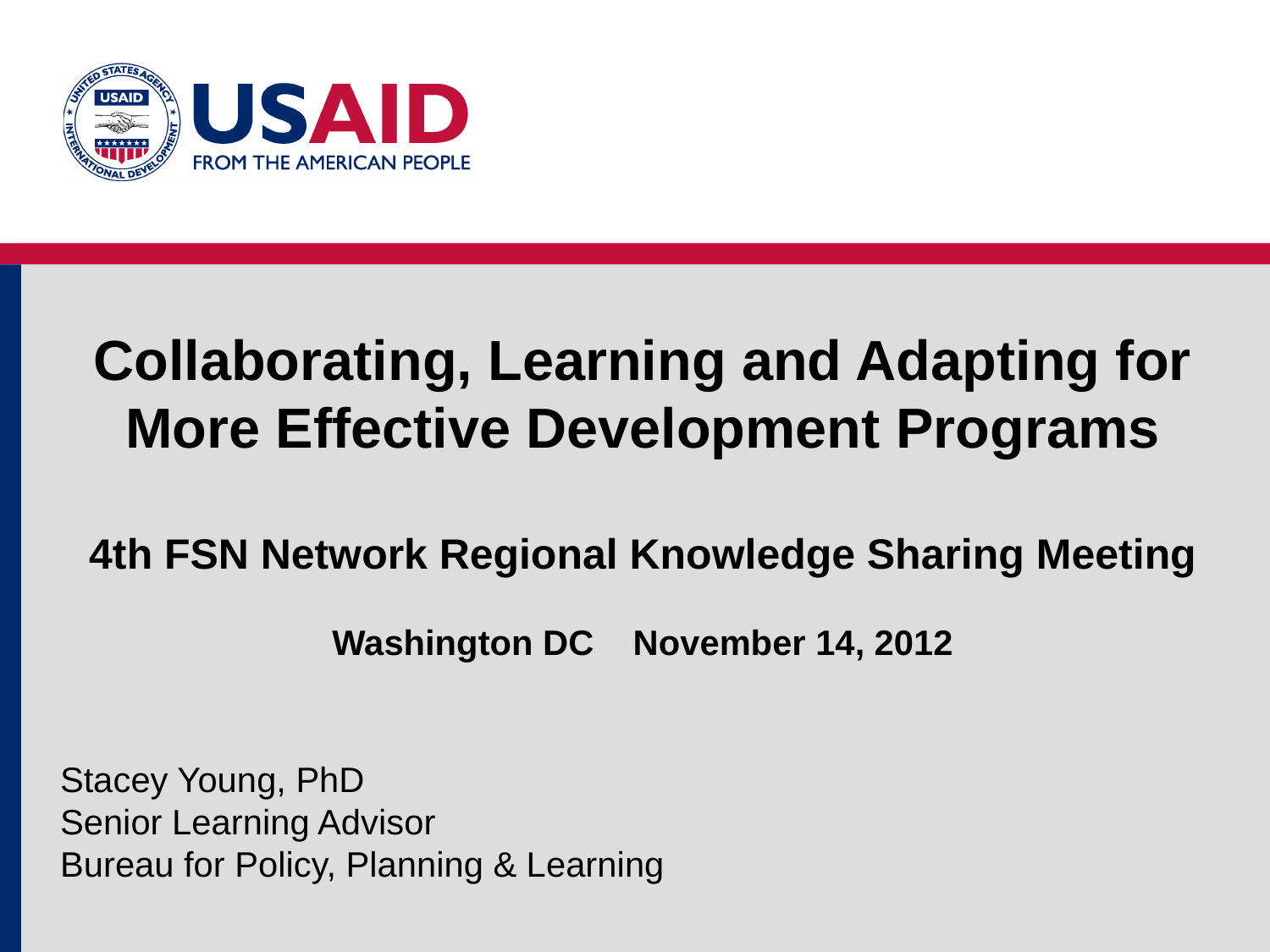

# Collaborating, Learning and Adapting for More Effective Development Programs 4th FSN Network Regional Knowledge Sharing Meeting Washington DC    November 14, 2012
Stacey Young, PhD
Senior Learning Advisor
Bureau for Policy, Planning & Learning